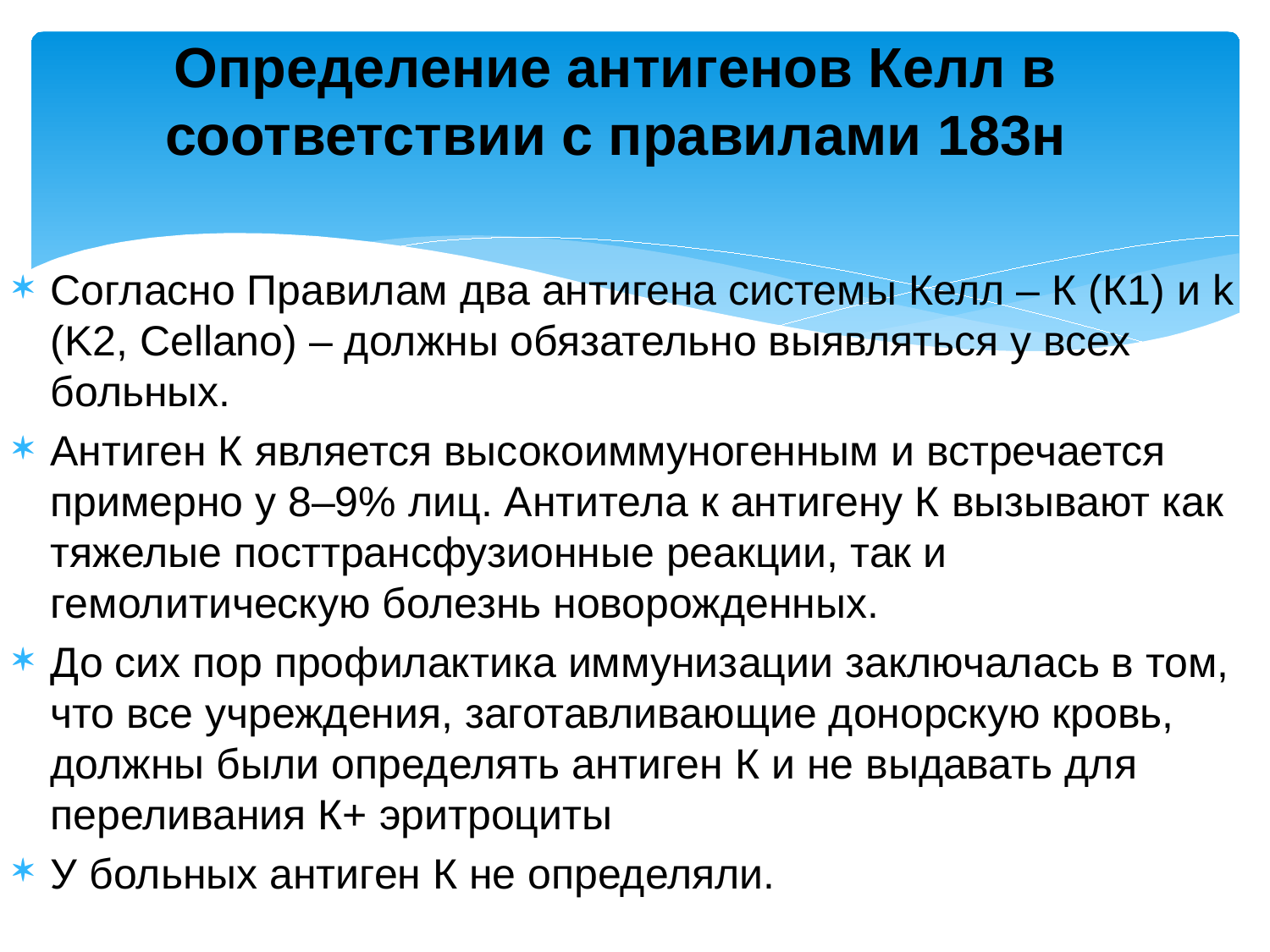

# Определение антигенов Келл в соответствии с правилами 183н
Cогласно Правилам два антигена системы Келл – К (К1) и k (K2, Cellano) – должны обязательно выявляться у всех больных.
Антиген К является высокоиммуногенным и встречается примерно у 8–9% лиц. Антитела к антигену К вызывают как тяжелые посттрансфузионные реакции, так и гемолитическую болезнь новорожденных.
До сих пор профилактика иммунизации заключалась в том, что все учреждения, заготавливающие донорскую кровь, должны были определять антиген К и не выдавать для переливания К+ эритроциты
У больных антиген К не определяли.